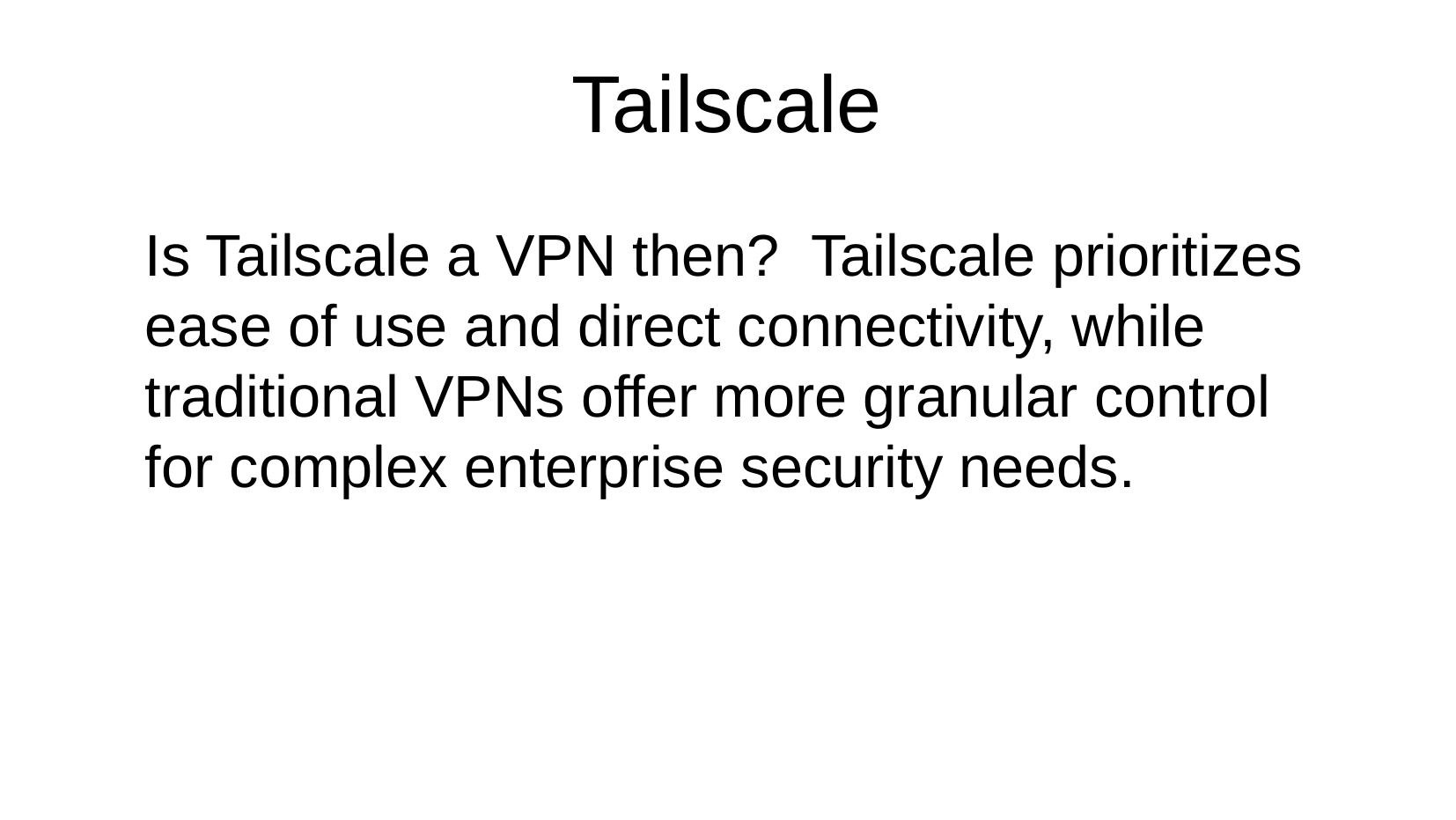

Tailscale

Is Tailscale a VPN then?  Tailscale prioritizes ease of use and direct connectivity, while traditional VPNs offer more granular control for complex enterprise security needs.